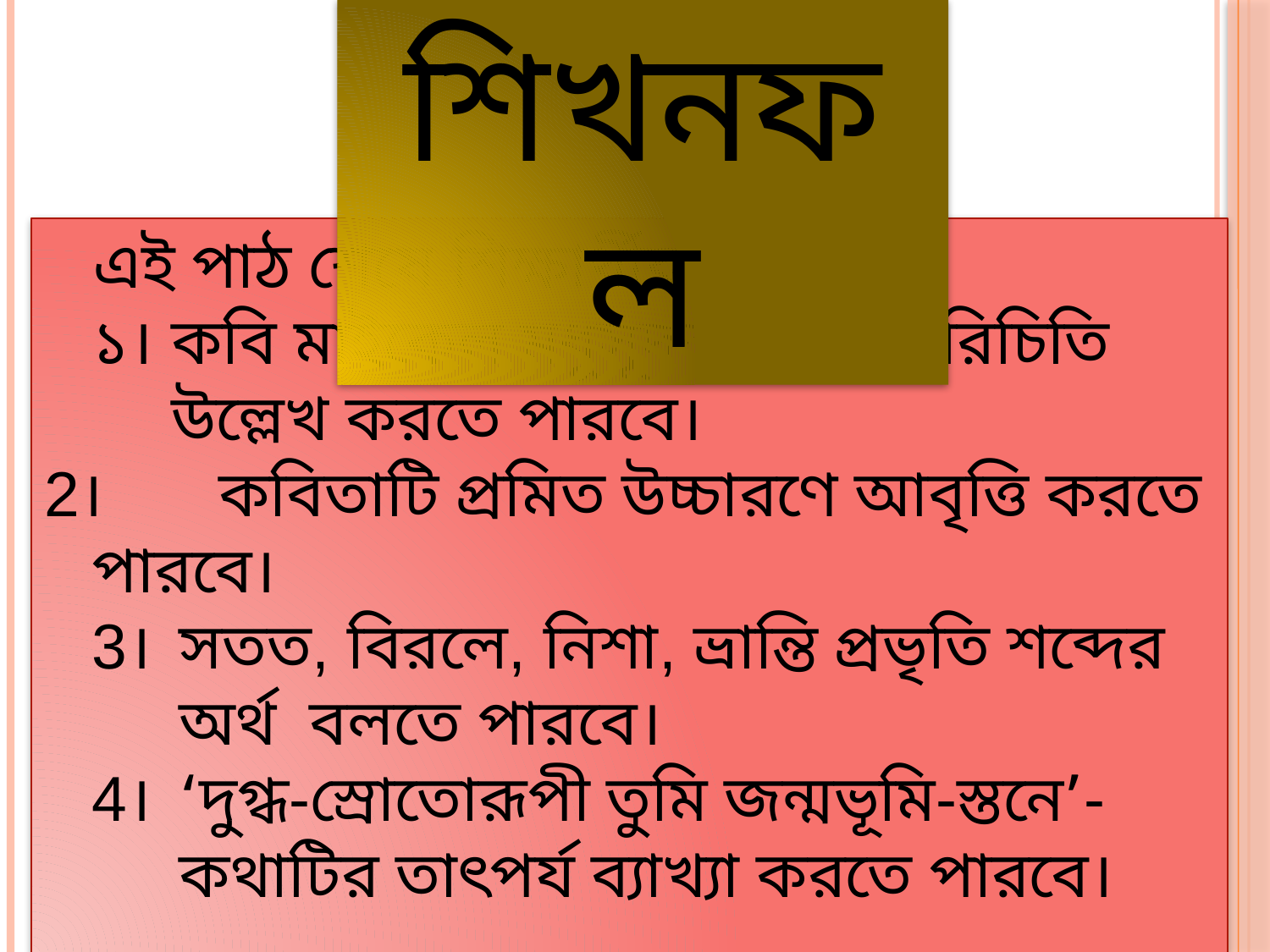

শিখনফল
   এই পাঠ শেষে শিক্ষার্থীরা -
১।	কবি মাইকেল মধুসূদন দত্তের পরিচিতি উল্লেখ করতে পারবে।
2।	কবিতাটি প্রমিত উচ্চারণে আবৃত্তি করতে পারবে।
3।	সতত, বিরলে, নিশা, ভ্রান্তি প্রভৃতি শব্দের অর্থ  বলতে পারবে।
4।	‘দুগ্ধ-স্রোতোরূপী তুমি জন্মভূমি-স্তনে’- কথাটির তাৎপর্য ব্যাখ্যা করতে পারবে।